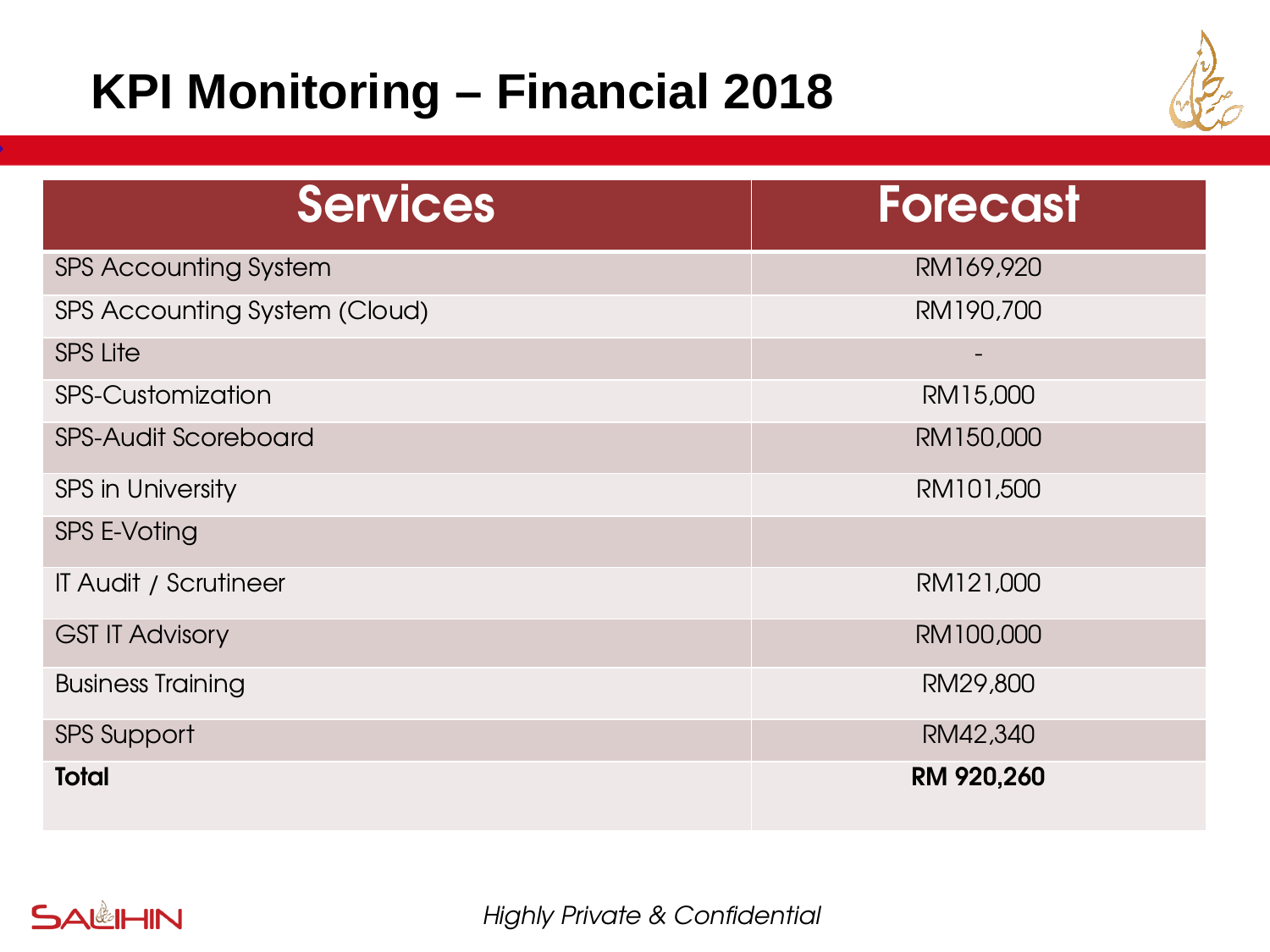

KPI Monitoring – Financial 2018
| Services | Forecast |
| --- | --- |
| SPS Accounting System | RM169,920 |
| SPS Accounting System (Cloud) | RM190,700 |
| SPS Lite | - |
| SPS-Customization | RM15,000 |
| SPS-Audit Scoreboard | RM150,000 |
| SPS in University | RM101,500 |
| SPS E-Voting |  |
| IT Audit / Scrutineer | RM121,000 |
| GST IT Advisory | RM100,000 |
| Business Training | RM29,800 |
| SPS Support | RM42,340 |
| Total | RM 920,260 |